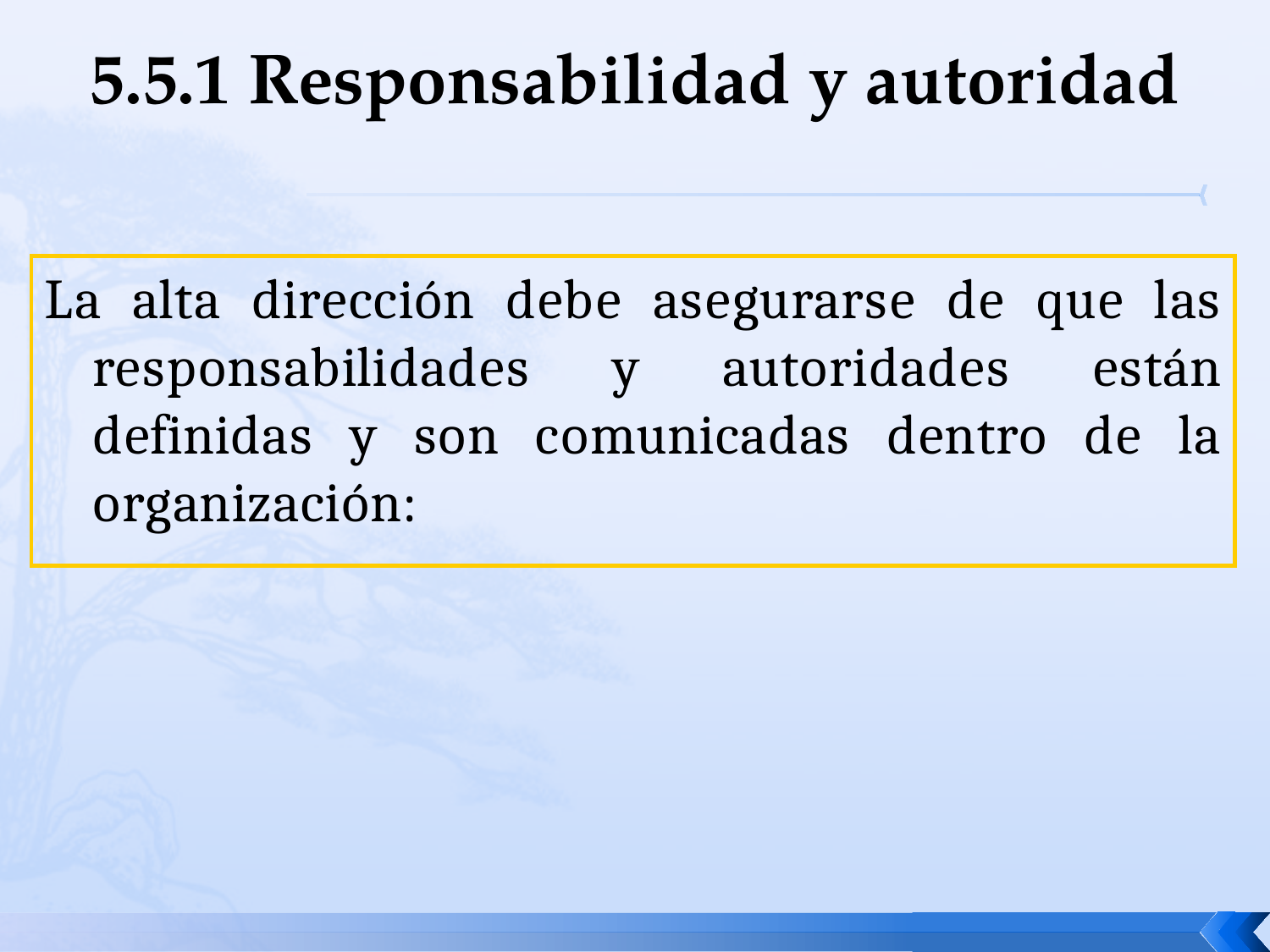

# 5.5.1 Responsabilidad y autoridad
La alta dirección debe asegurarse de que las responsabilidades y autoridades están definidas y son comunicadas dentro de la organización: